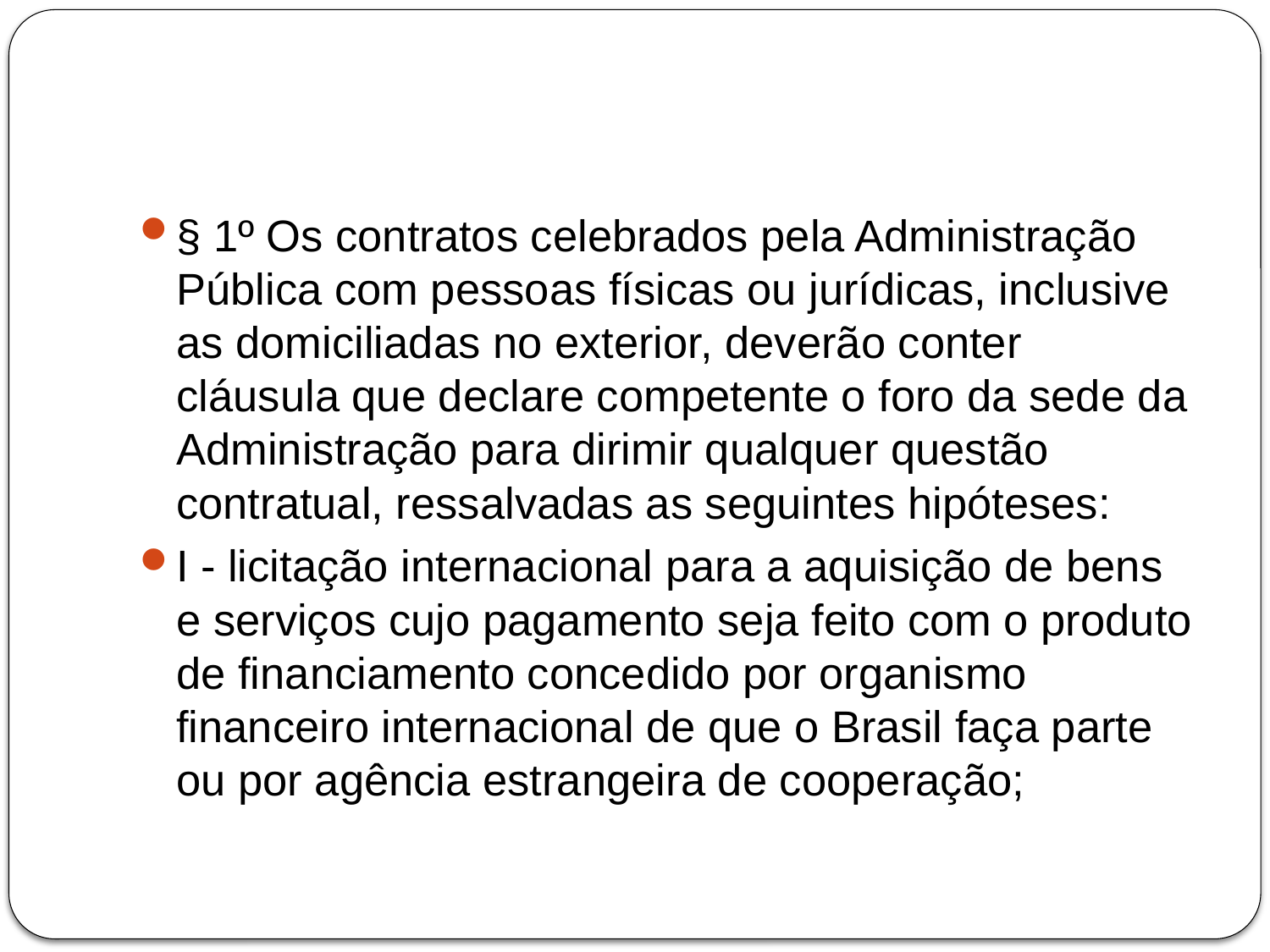

#
§ 1º Os contratos celebrados pela Administração Pública com pessoas físicas ou jurídicas, inclusive as domiciliadas no exterior, deverão conter cláusula que declare competente o foro da sede da Administração para dirimir qualquer questão contratual, ressalvadas as seguintes hipóteses:
I - licitação internacional para a aquisição de bens e serviços cujo pagamento seja feito com o produto de financiamento concedido por organismo financeiro internacional de que o Brasil faça parte ou por agência estrangeira de cooperação;